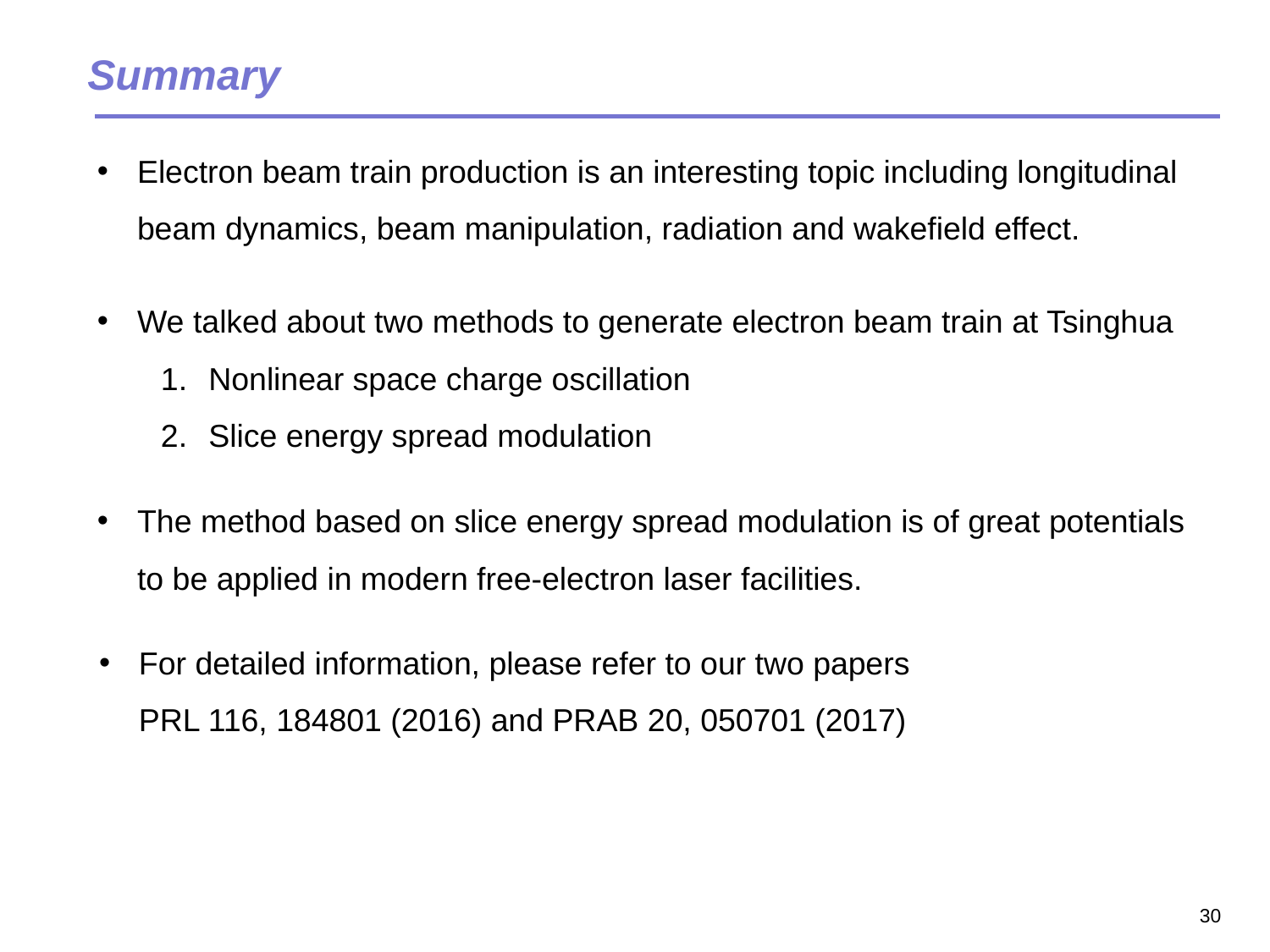

# Summary
Electron beam train production is an interesting topic including longitudinal beam dynamics, beam manipulation, radiation and wakefield effect.
We talked about two methods to generate electron beam train at Tsinghua
Nonlinear space charge oscillation
Slice energy spread modulation
The method based on slice energy spread modulation is of great potentials to be applied in modern free-electron laser facilities.
For detailed information, please refer to our two papers
PRL 116, 184801 (2016) and PRAB 20, 050701 (2017)